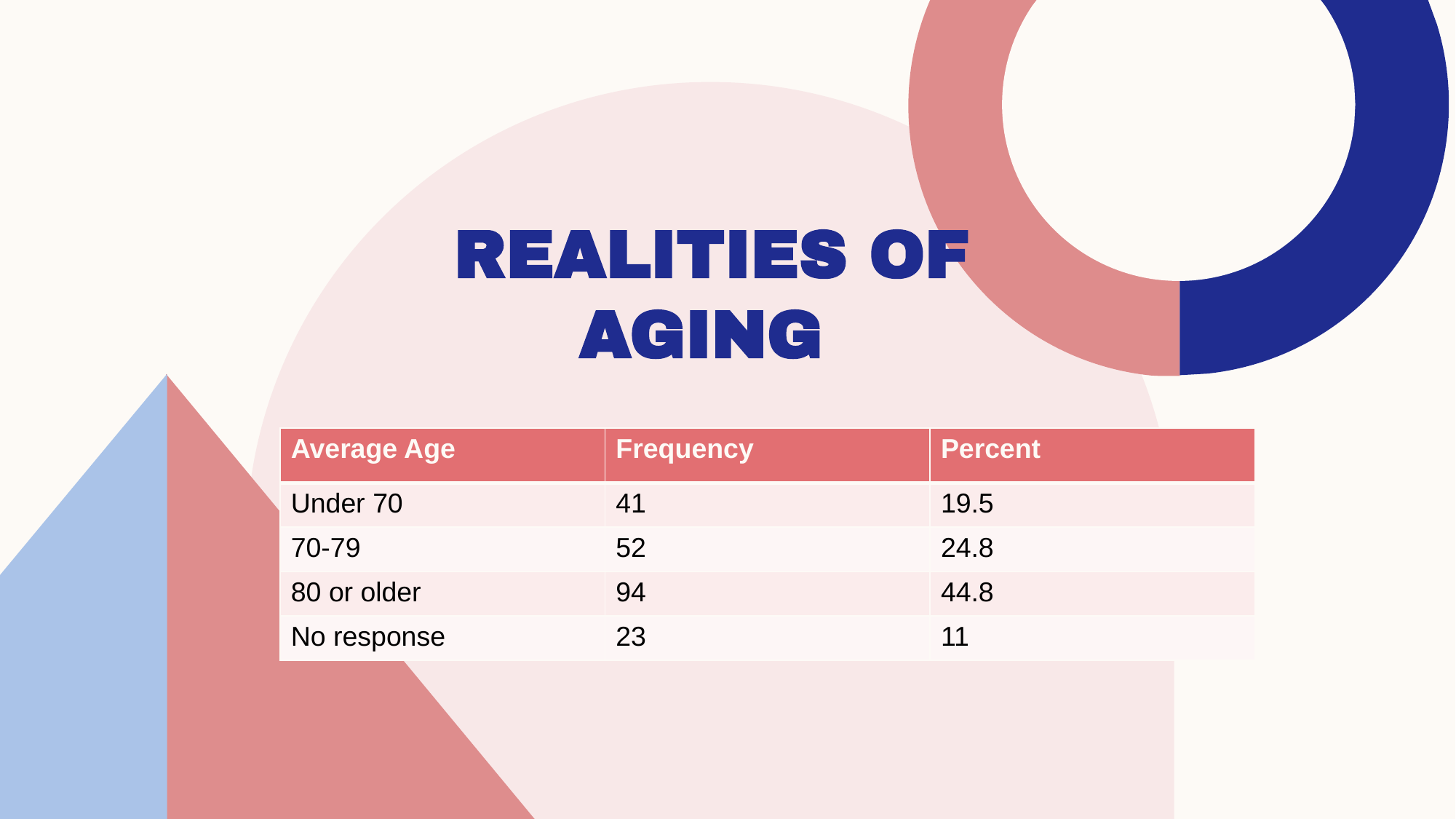

# Realities of aging
| Average Age | Frequency | Percent |
| --- | --- | --- |
| Under 70 | 41 | 19.5 |
| 70-79 | 52 | 24.8 |
| 80 or older | 94 | 44.8 |
| No response | 23 | 11 |